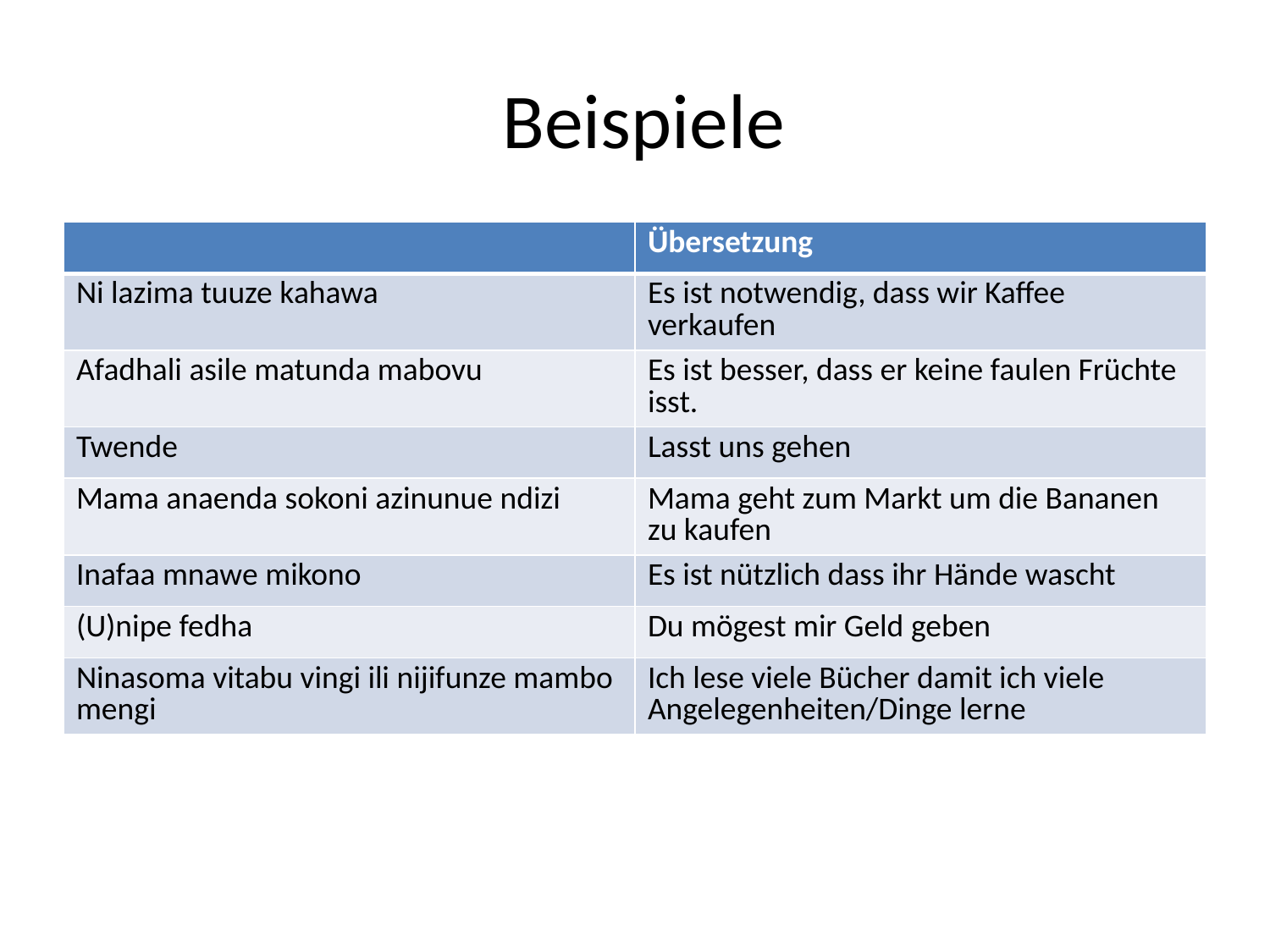

# Beispiele
|  | Übersetzung |
| --- | --- |
| Ni lazima tuuze kahawa | Es ist notwendig, dass wir Kaffee verkaufen |
| Afadhali asile matunda mabovu | Es ist besser, dass er keine faulen Früchte isst. |
| Twende | Lasst uns gehen |
| Mama anaenda sokoni azinunue ndizi | Mama geht zum Markt um die Bananen zu kaufen |
| Inafaa mnawe mikono | Es ist nützlich dass ihr Hände wascht |
| (U)nipe fedha | Du mögest mir Geld geben |
| Ninasoma vitabu vingi ili nijifunze mambo mengi | Ich lese viele Bücher damit ich viele Angelegenheiten/Dinge lerne |